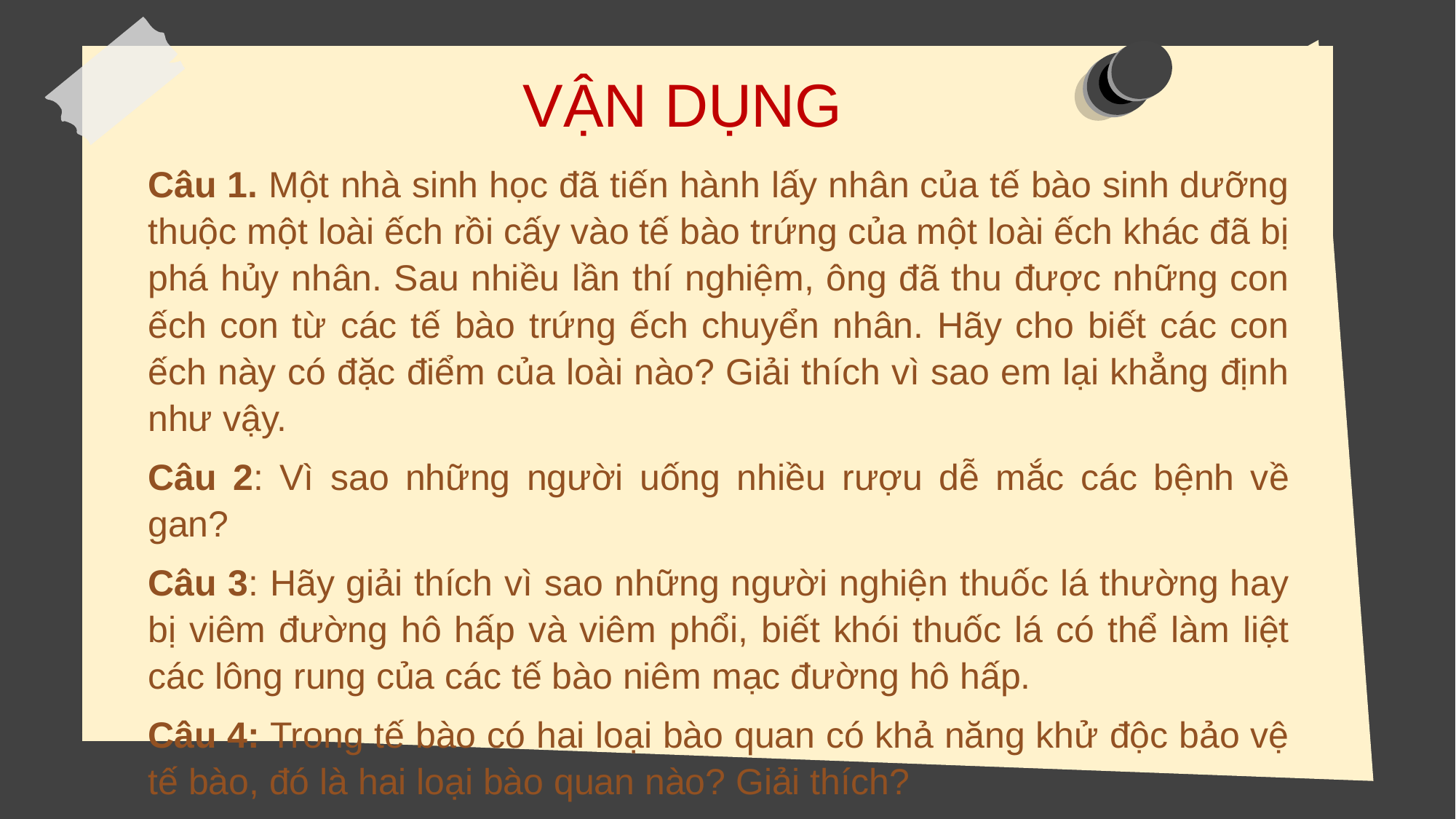

VẬN DỤNG
Câu 1. Một nhà sinh học đã tiến hành lấy nhân của tế bào sinh dưỡng thuộc một loài ếch rồi cấy vào tế bào trứng của một loài ếch khác đã bị phá hủy nhân. Sau nhiều lần thí nghiệm, ông đã thu được những con ếch con từ các tế bào trứng ếch chuyển nhân. Hãy cho biết các con ếch này có đặc điểm của loài nào? Giải thích vì sao em lại khẳng định như vậy.
Câu 2: Vì sao những người uống nhiều rượu dễ mắc các bệnh về gan?
Câu 3: Hãy giải thích vì sao những người nghiện thuốc lá thường hay bị viêm đường hô hấp và viêm phổi, biết khói thuốc lá có thể làm liệt các lông rung của các tế bào niêm mạc đường hô hấp.
Câu 4: Trong tế bào có hai loại bào quan có khả năng khử độc bảo vệ tế bào, đó là hai loại bào quan nào? Giải thích?